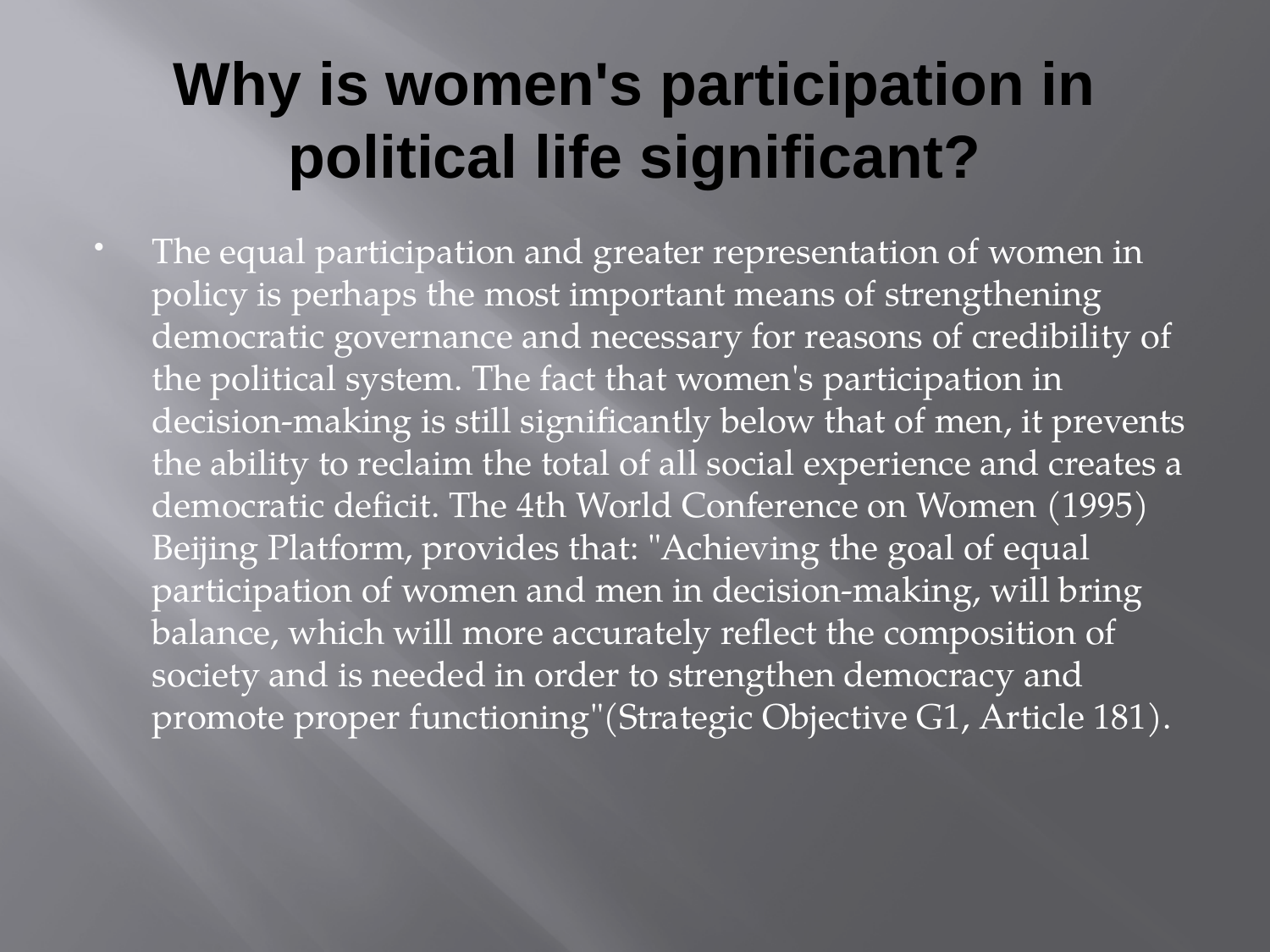

# Why is women's participation in political life significant?
The equal participation and greater representation of women in policy is perhaps the most important means of strengthening democratic governance and necessary for reasons of credibility of the political system. The fact that women's participation in decision-making is still significantly below that of men, it prevents the ability to reclaim the total of all social experience and creates a democratic deficit. The 4th World Conference on Women (1995) Beijing Platform, provides that: "Achieving the goal of equal participation of women and men in decision-making, will bring balance, which will more accurately reflect the composition of society and is needed in order to strengthen democracy and promote proper functioning"(Strategic Objective G1, Article 181).